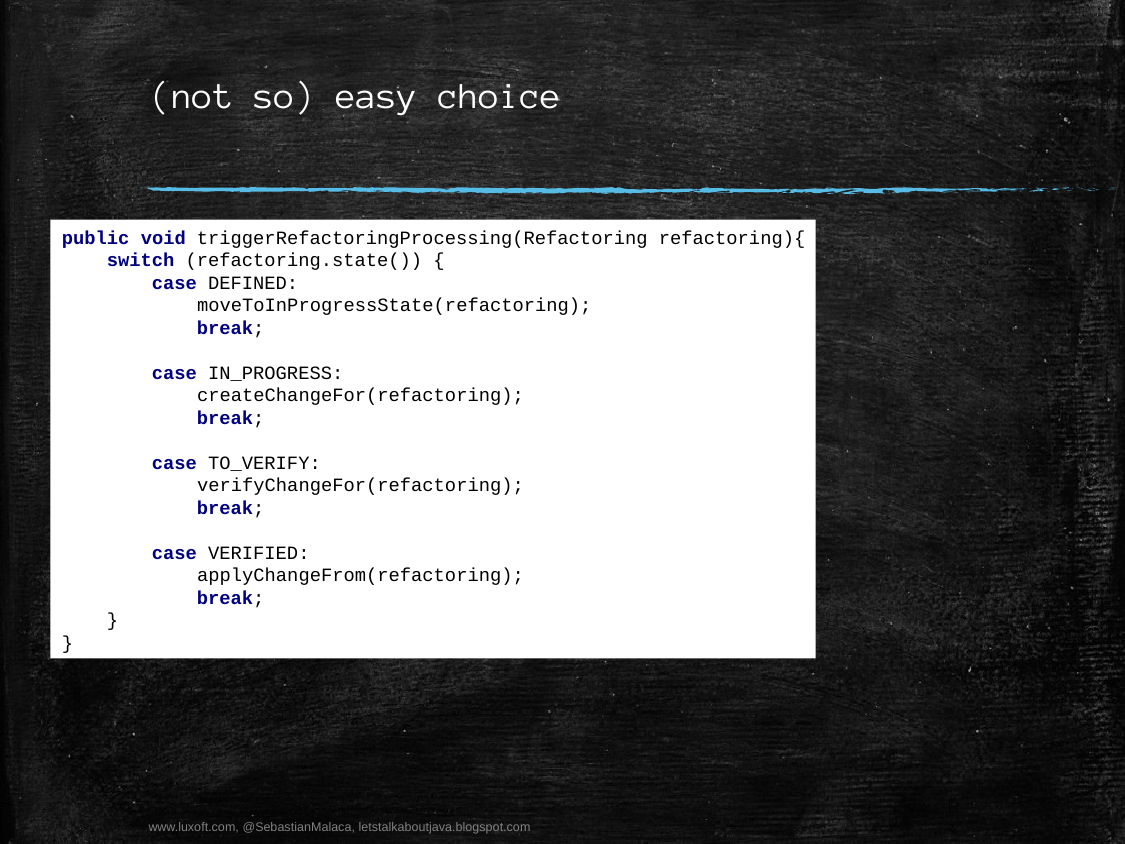

# (not so) easy choice
public void triggerRefactoringProcessing(Refactoring refactoring){
    switch (refactoring.state()) {
        case DEFINED:
            moveToInProgressState(refactoring);
            break;
        case IN_PROGRESS:
            createChangeFor(refactoring);
            break;
        case TO_VERIFY:
            verifyChangeFor(refactoring);
            break;
        case VERIFIED:
            applyChangeFrom(refactoring);
            break;
    }
}
www.luxoft.com, @SebastianMalaca, letstalkaboutjava.blogspot.com